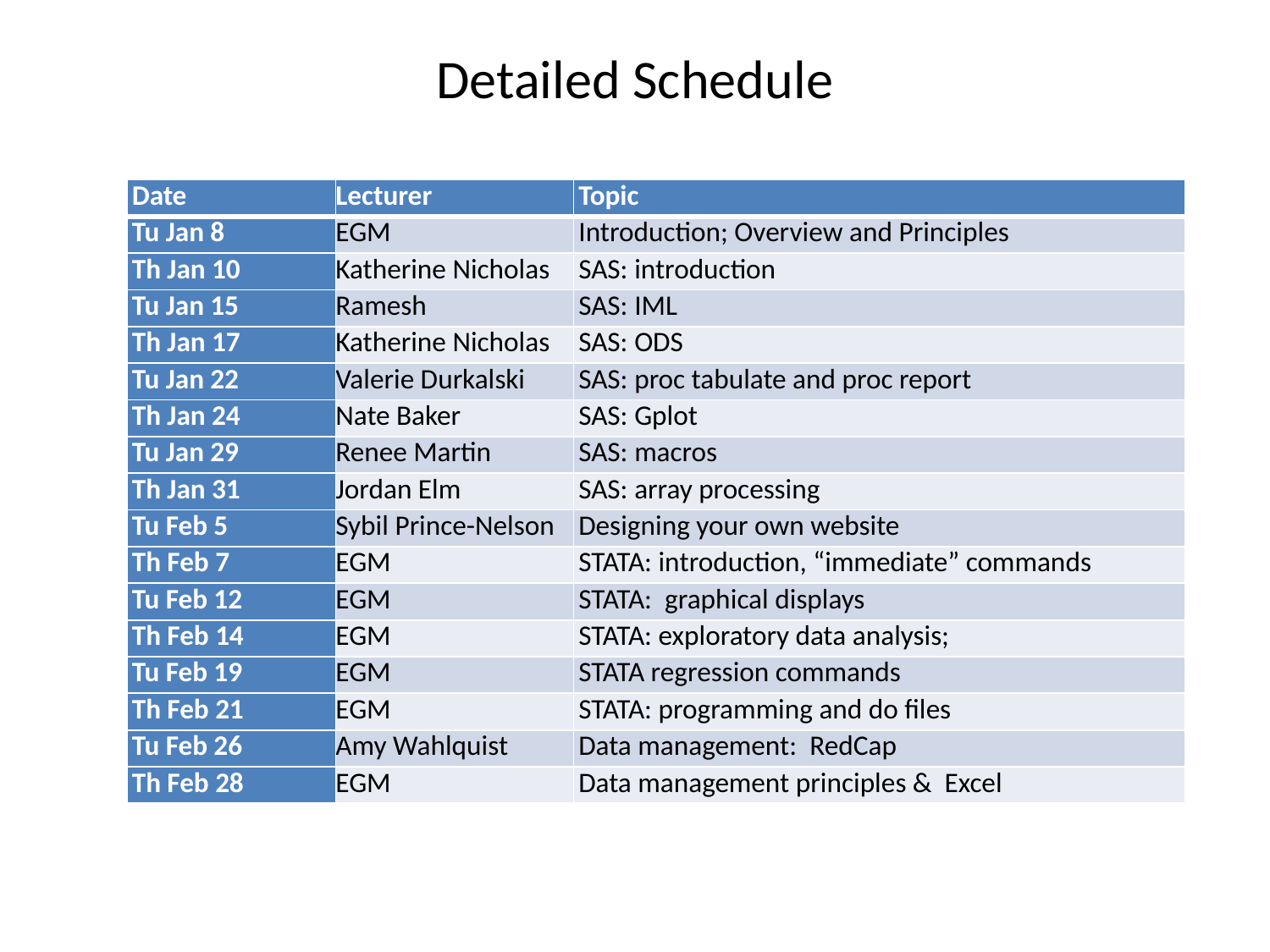

# Detailed Schedule
| Date | Lecturer | Topic |
| --- | --- | --- |
| Tu Jan 8 | EGM | Introduction; Overview and Principles |
| Th Jan 10 | Katherine Nicholas | SAS: introduction |
| Tu Jan 15 | Ramesh | SAS: IML |
| Th Jan 17 | Katherine Nicholas | SAS: ODS |
| Tu Jan 22 | Valerie Durkalski | SAS: proc tabulate and proc report |
| Th Jan 24 | Nate Baker | SAS: Gplot |
| Tu Jan 29 | Renee Martin | SAS: macros |
| Th Jan 31 | Jordan Elm | SAS: array processing |
| Tu Feb 5 | Sybil Prince-Nelson | Designing your own website |
| Th Feb 7 | EGM | STATA: introduction, “immediate” commands |
| Tu Feb 12 | EGM | STATA: graphical displays |
| Th Feb 14 | EGM | STATA: exploratory data analysis; |
| Tu Feb 19 | EGM | STATA regression commands |
| Th Feb 21 | EGM | STATA: programming and do files |
| Tu Feb 26 | Amy Wahlquist | Data management: RedCap |
| Th Feb 28 | EGM | Data management principles & Excel |